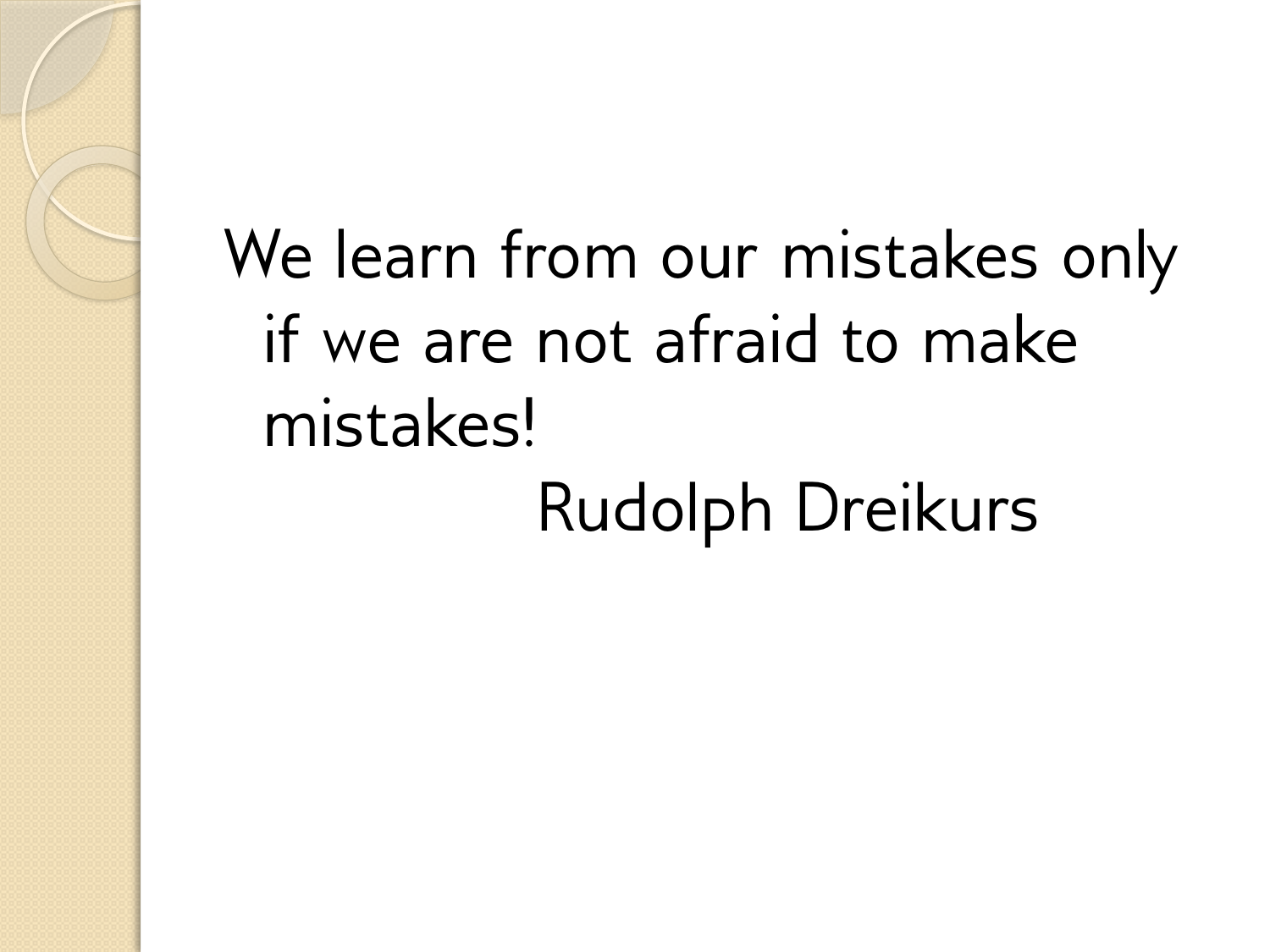

We learn from our mistakes only if we are not afraid to make mistakes!
             Rudolph Dreikurs